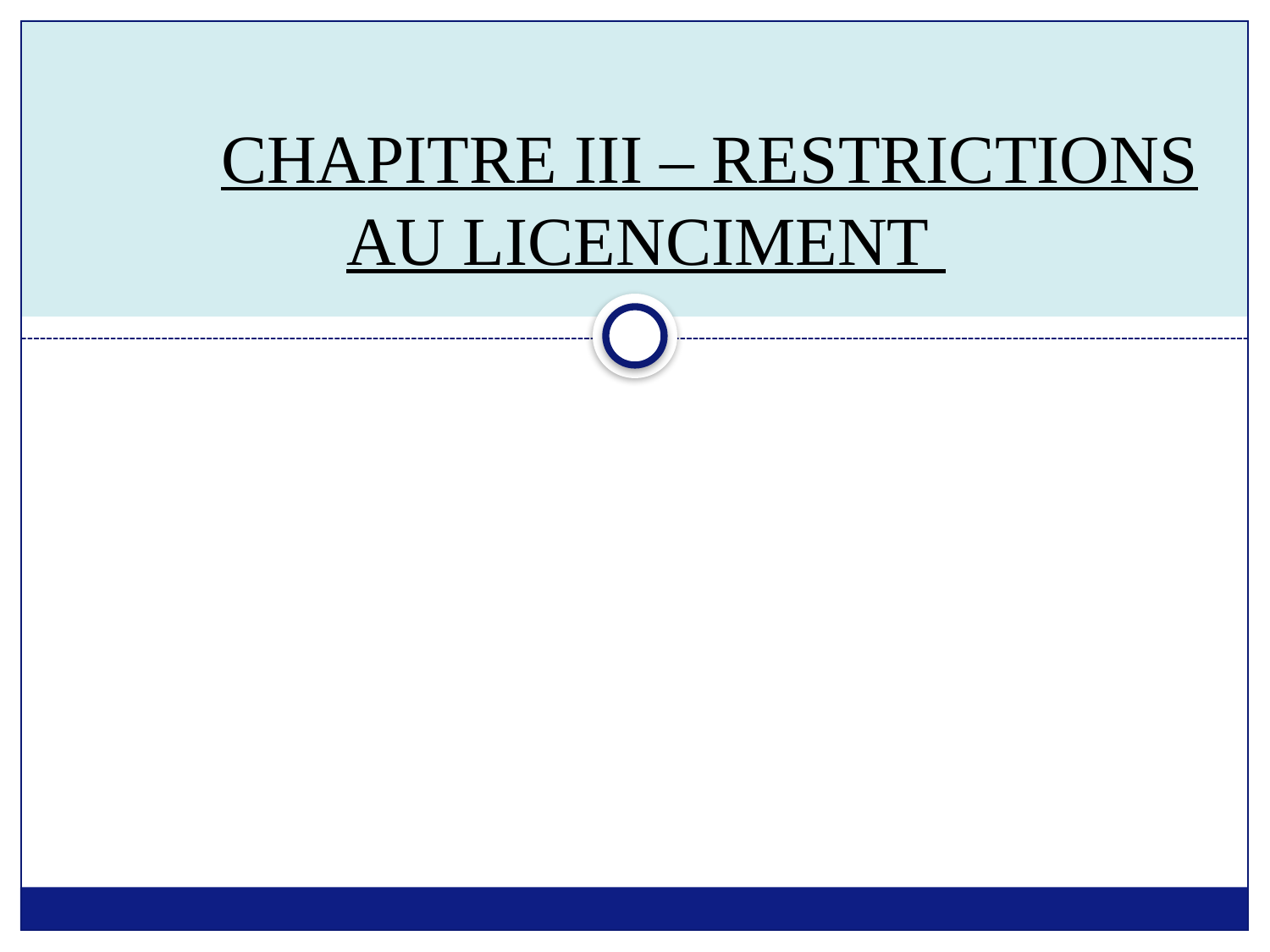

# CHAPITRE III – RESTRICTIONS AU LICENCIMENT